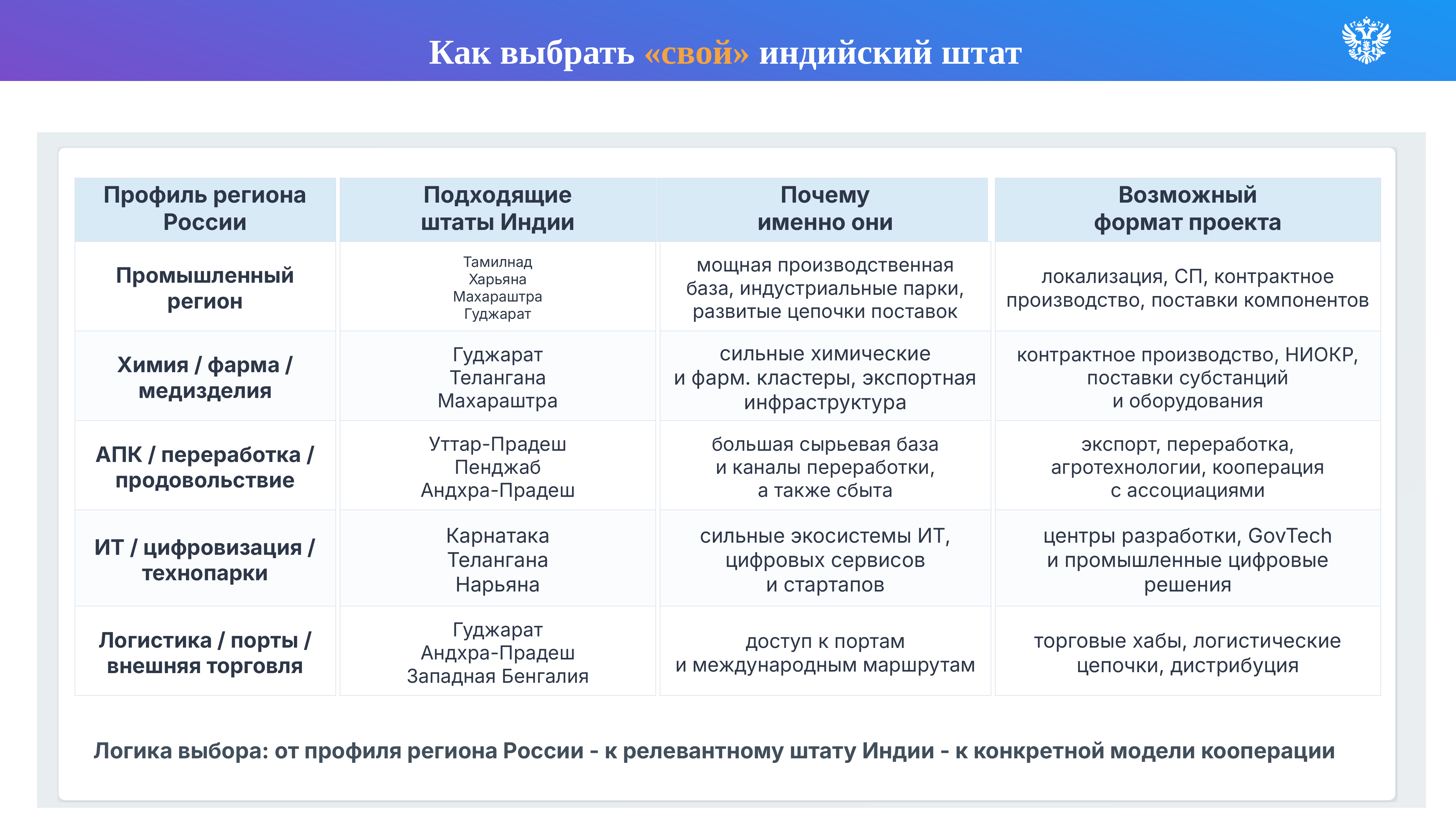

Как выбрать «свой» индийский штат

Профиль региона
России

Промышленный
регион

Химия / фарма /
медизделия

АПК / переработка /
продовольствие

ИТ / цифровизация /
технопарки

Логистика / порты /
внешняя торговля

Подходящие
штаты Индии

Тамилнад
Харьяна
Махараштра
Гуджарат

Гуджарат
Телангана
Махараштра

Уттар-Прадеш
Пенджаб
Андхра-Прадеш

Карнатака
Телангана
Нарьяна

Гуджарат
Андхра-Прадеш
Западная Бенгалия

Почему
именно они

мощная производственная база, индустриальные парки, развитые цепочки поставок

сильные химические
и фарм. кластеры, экспортная инфраструктура

большая сырьевая база
и каналы переработки,
а также сбыта

сильные экосистемы ИТ, цифровых сервисов
и стартапов

доступ к портам
и международным маршрутам

Возможный
формат проекта

локализация, СП, контрактное производство, поставки компонентов

контрактное производство, НИОКР, поставки субстанций
и оборудования

экспорт, переработка, агротехнологии, кооперация
с ассоциациями

центры разработки, GovTech
и промышленные цифровые решения

торговые хабы, логистические цепочки, дистрибуция
Логика выбора: от профиля региона России - к релевантному штату Индии - к конкретной модели кооперации